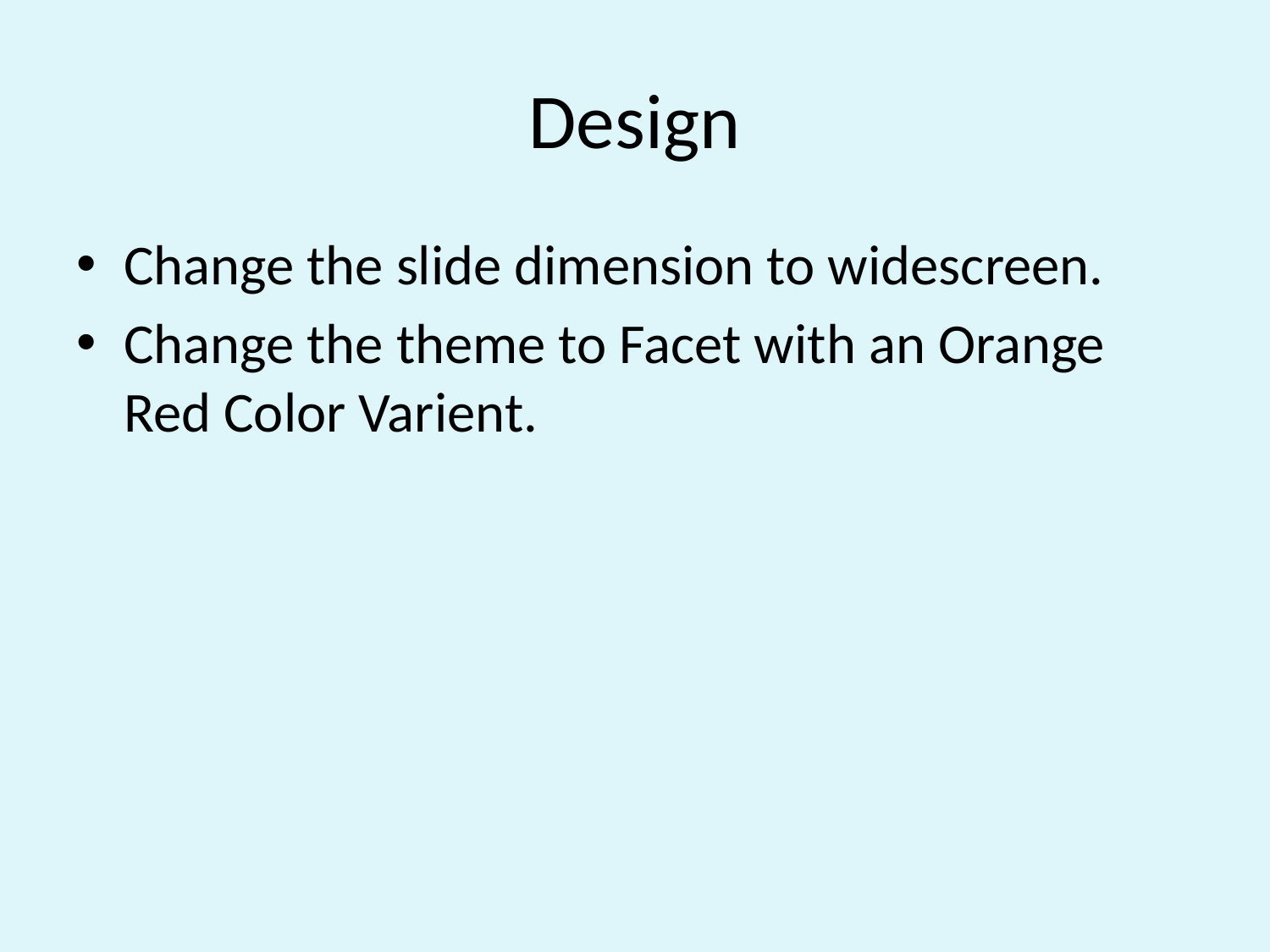

# Design
Change the slide dimension to widescreen.
Change the theme to Facet with an Orange Red Color Varient.